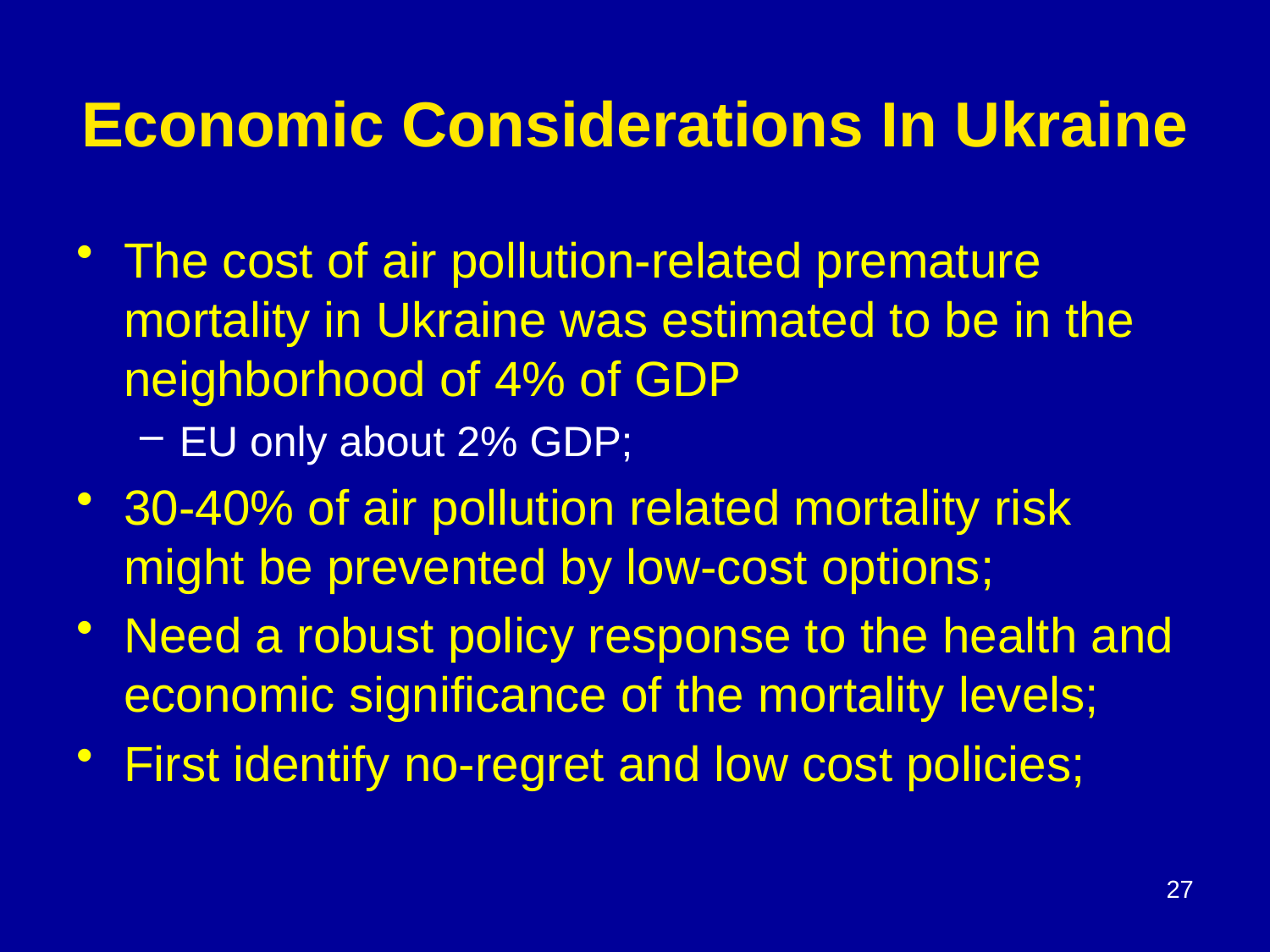

# Economic Considerations In Ukraine
The cost of air pollution-related premature mortality in Ukraine was estimated to be in the neighborhood of 4% of GDP
EU only about 2% GDP;
30-40% of air pollution related mortality risk might be prevented by low-cost options;
Need a robust policy response to the health and economic significance of the mortality levels;
First identify no-regret and low cost policies;

27